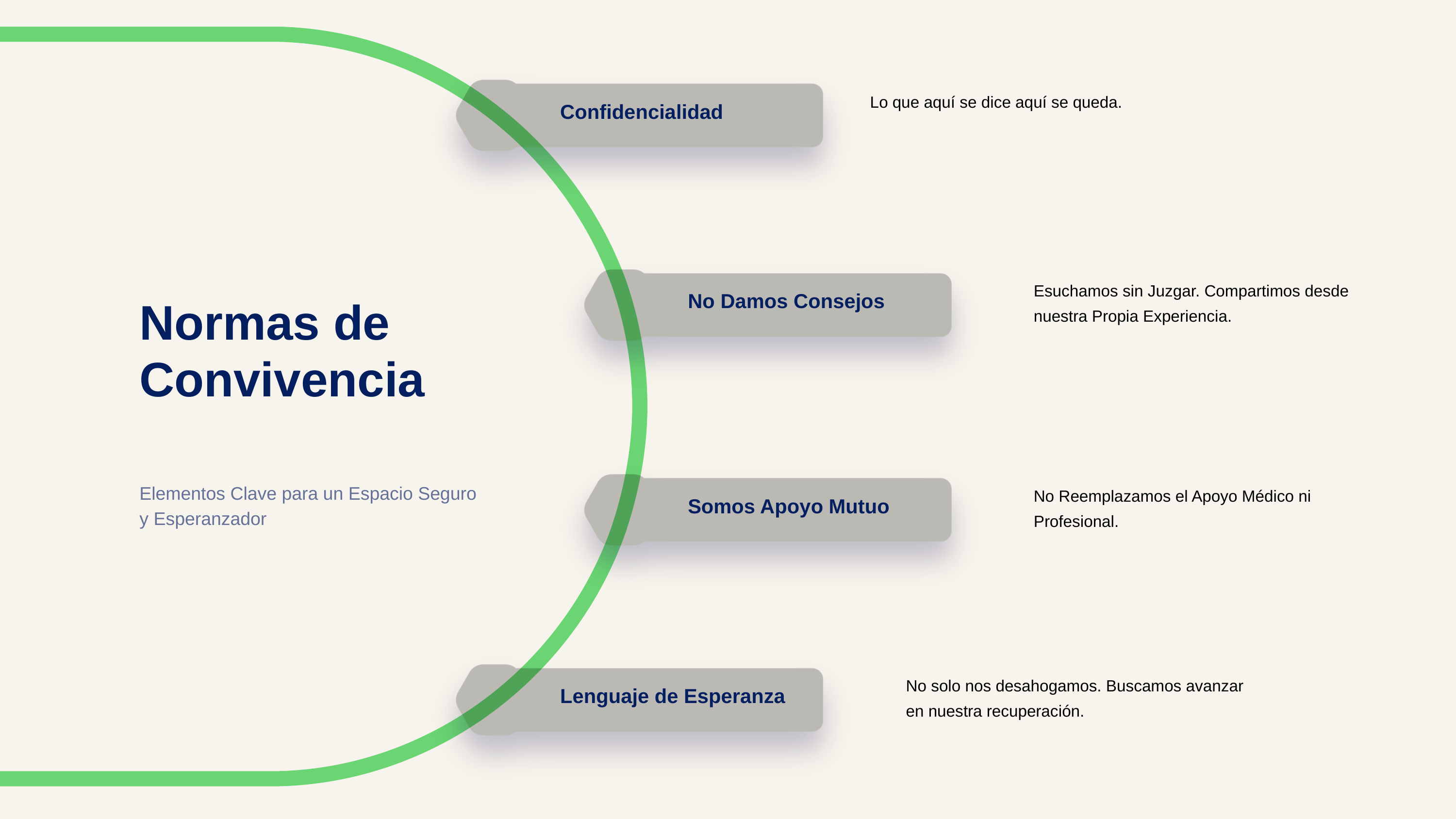

Lo que aquí se dice aquí se queda.

Confidencialidad

Esuchamos sin Juzgar. Compartimos desde nuestra Propia Experiencia.

No Damos Consejos
Normas de Convivencia

Elementos Clave para un Espacio Seguro y Esperanzador
No Reemplazamos el Apoyo Médico ni Profesional.

Somos Apoyo Mutuo

No solo nos desahogamos. Buscamos avanzar en nuestra recuperación.

Lenguaje de Esperanza